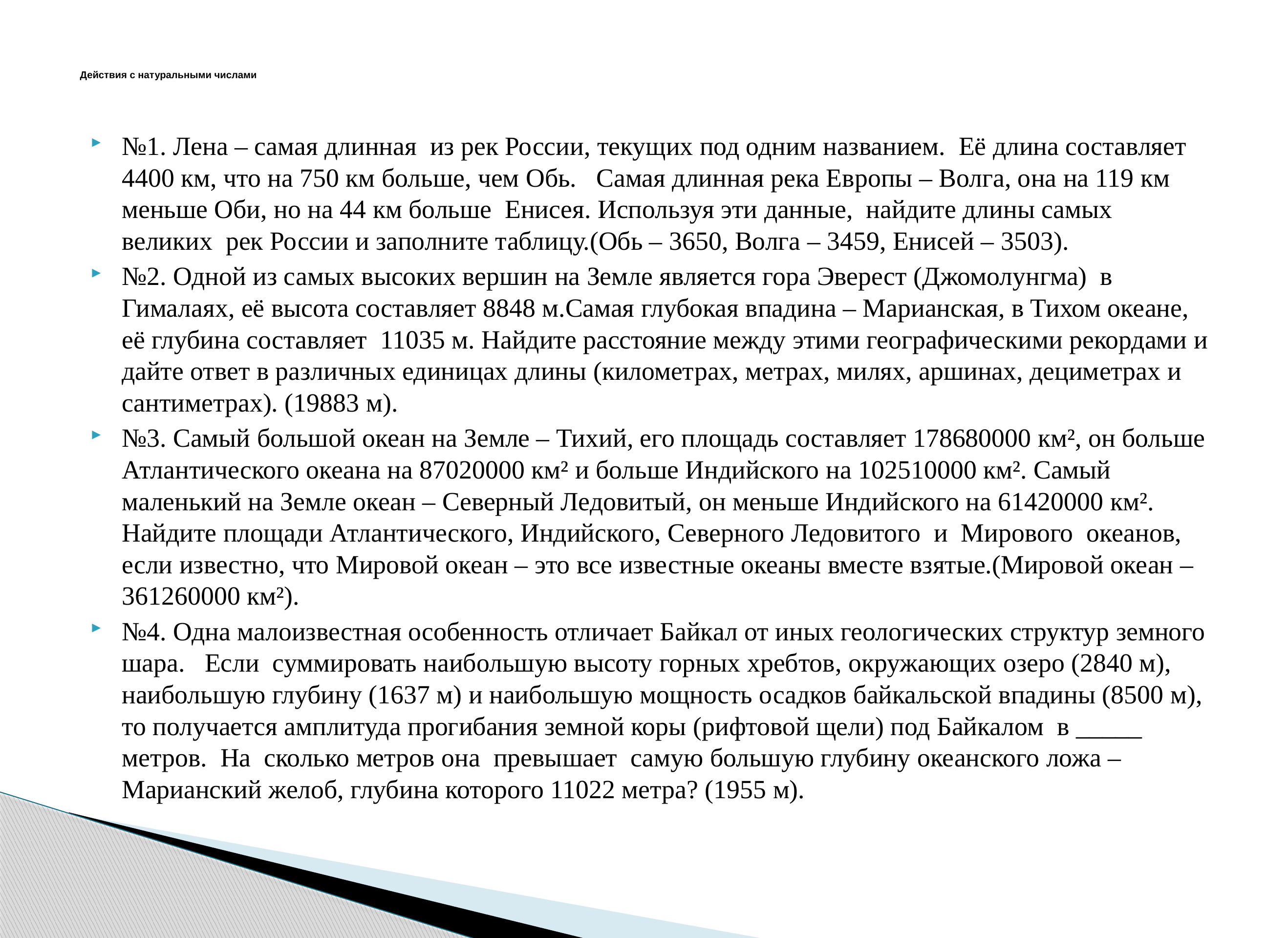

# Действия с натуральными числами
№1. Лена – самая длинная  из рек России, текущих под одним названием.  Её длина составляет 4400 км, что на 750 км больше, чем Обь.   Самая длинная река Европы – Волга, она на 119 км меньше Оби, но на 44 км больше  Енисея. Используя эти данные,  найдите длины самых   великих  рек России и заполните таблицу.(Обь – 3650, Волга – 3459, Енисей – 3503).
№2. Одной из самых высоких вершин на Земле является гора Эверест (Джомолунгма)  в Гималаях, её высота составляет 8848 м.Самая глубокая впадина – Марианская, в Тихом океане, её глубина составляет  11035 м. Найдите расстояние между этими географическими рекордами и дайте ответ в различных единицах длины (километрах, метрах, милях, аршинах, дециметрах и сантиметрах). (19883 м).
№3. Самый большой океан на Земле – Тихий, его площадь составляет 178680000 км², он больше Атлантического океана на 87020000 км² и больше Индийского на 102510000 км². Самый маленький на Земле океан – Северный Ледовитый, он меньше Индийского на 61420000 км².  Найдите площади Атлантического, Индийского, Северного Ледовитого  и  Мирового  океанов, если известно, что Мировой океан – это все известные океаны вместе взятые.(Мировой океан – 361260000 км²).
№4. Одна малоизвестная особенность отличает Байкал от иных геологических структур земного шара.   Если  суммировать наибольшую высоту горных хребтов, окружающих озеро (2840 м), наибольшую глубину (1637 м) и наибольшую мощность осадков байкальской впадины (8500 м), то получается амплитуда прогибания земной коры (рифтовой щели) под Байкалом  в _____  метров.  На  сколько метров она  превышает  самую большую глубину океанского ложа – Марианский желоб, глубина которого 11022 метра? (1955 м).